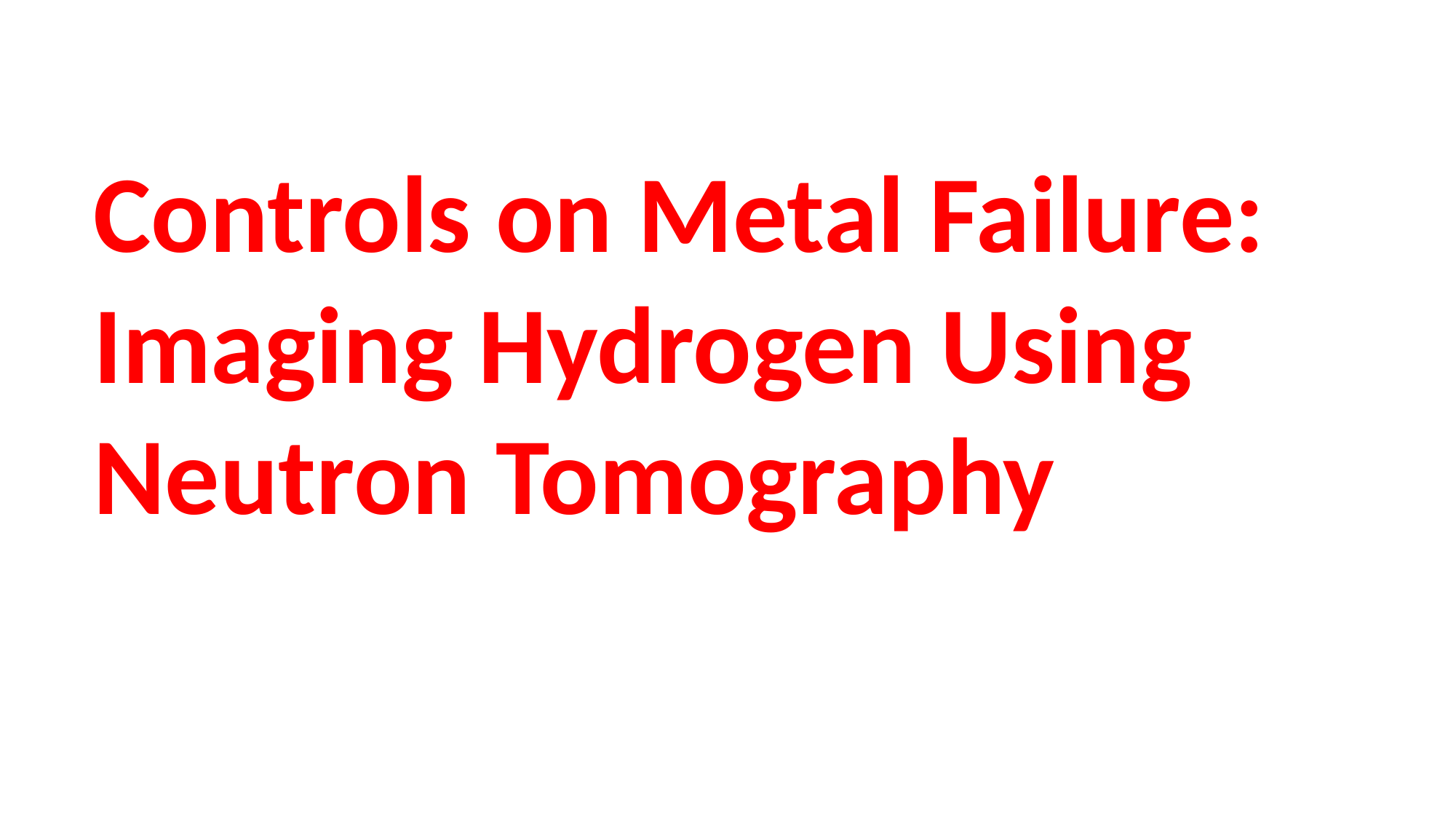

Controls on Metal Failure: Imaging Hydrogen Using Neutron Tomography